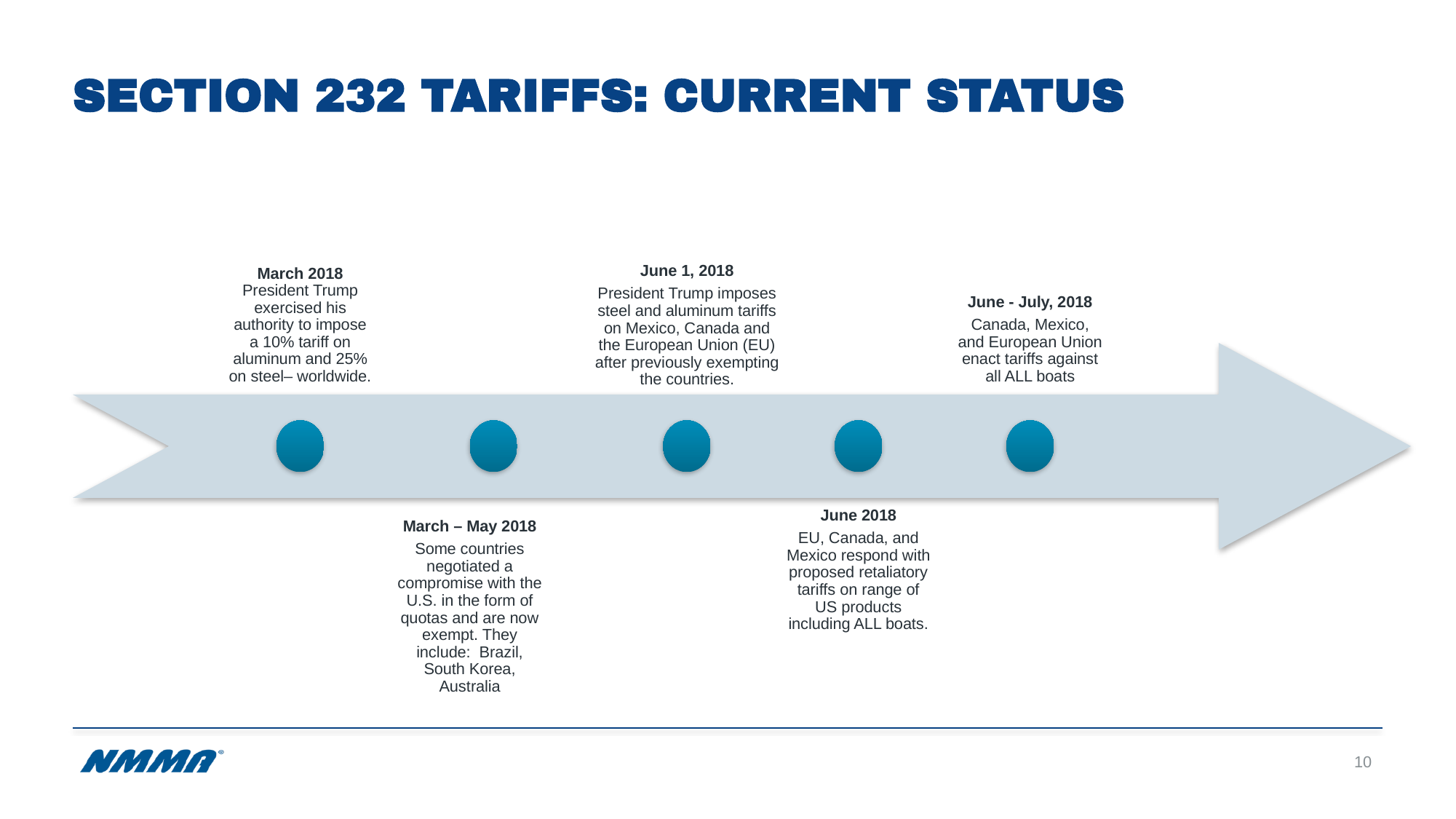

# Section 232 Tariffs: Current Status
March 2018 President Trump exercised his authority to impose a 10% tariff on aluminum and 25% on steel– worldwide.
June - July, 2018
Canada, Mexico, and European Union enact tariffs against all ALL boats

June 1, 2018
President Trump imposes steel and aluminum tariffs on Mexico, Canada and the European Union (EU) after previously exempting the countries.

June 2018
EU, Canada, and Mexico respond with proposed retaliatory tariffs on range of US products including ALL boats.

March – May 2018
Some countries negotiated a compromise with the U.S. in the form of quotas and are now exempt. They include:  Brazil, South Korea, Australia